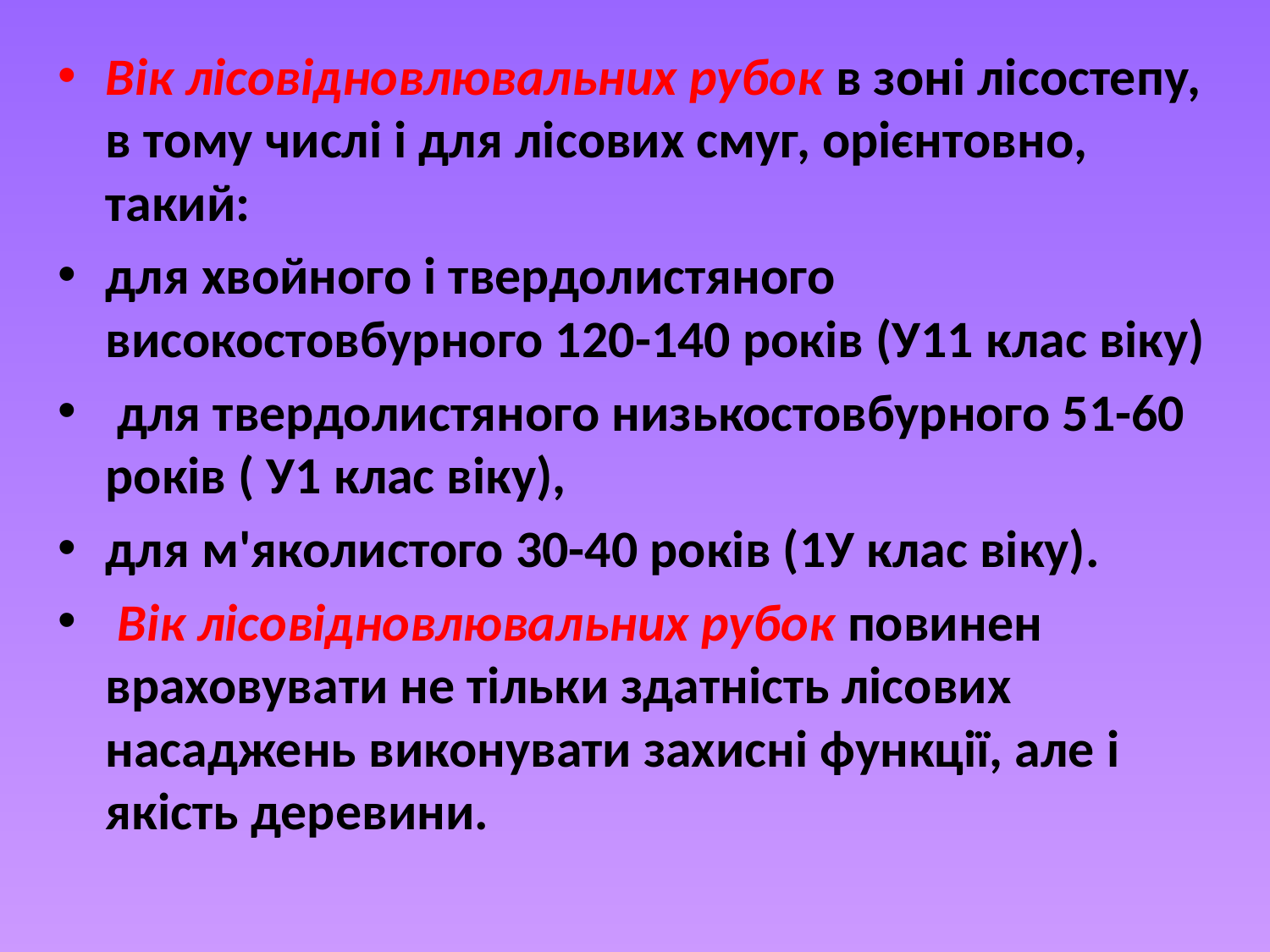

Вік лісовідновлювальних рубок в зоні лісостепу, в тому числі і для лісових смуг, орієнтовно, такий:
для хвойного і твердолистяного високостовбурного 120-140 років (У11 клас віку)
 для твердолистяного низькостовбурного 51-60 років ( У1 клас віку),
для м'яколистого 30-40 років (1У клас віку).
 Вік лісовідновлювальних рубок повинен враховувати не тільки здатність лісових насаджень виконувати захисні функції, але і якість деревини.